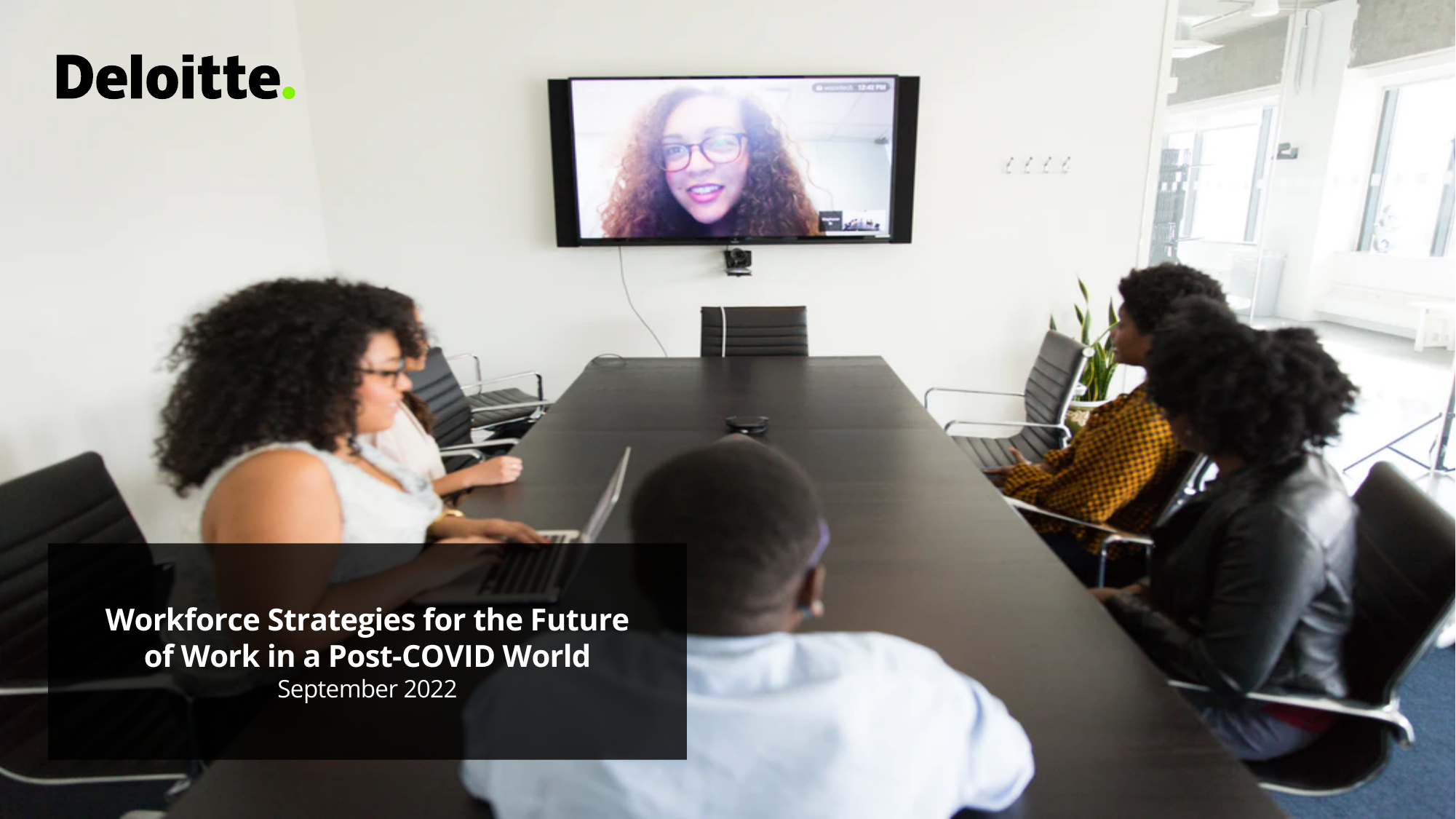

Workforce Strategies for the Future
of Work in a Post-COVID World
September 2022